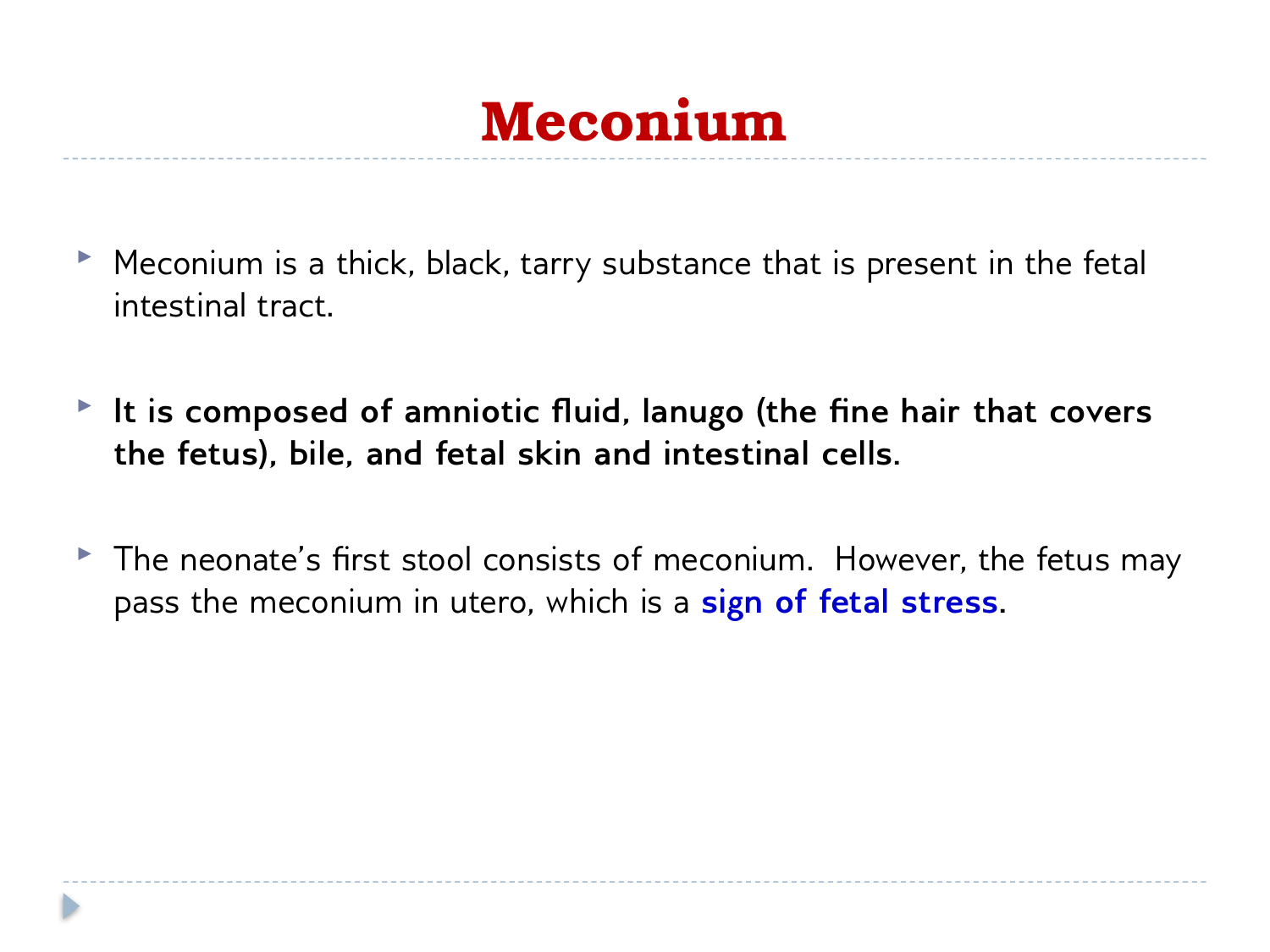

# Meconium
Meconium is a thick, black, tarry substance that is present in the fetal intestinal tract.

It is composed of amniotic fluid, lanugo (the fine hair that covers the fetus), bile, and fetal skin and intestinal cells.

The neonate’s first stool consists of meconium.  However, the fetus may pass the meconium in utero, which is a sign of fetal stress.